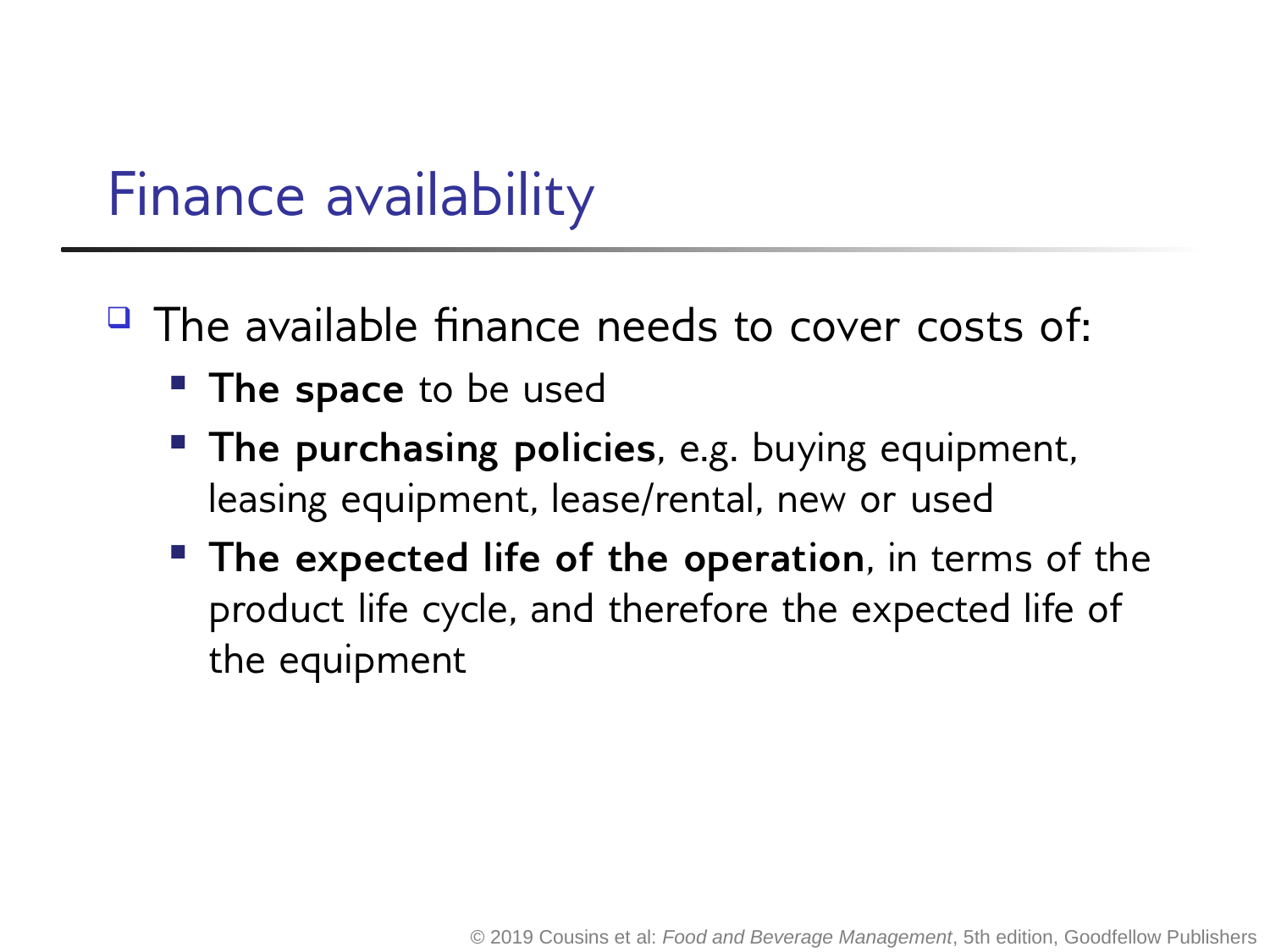

# Finance availability
The available finance needs to cover costs of:
The space to be used
The purchasing policies, e.g. buying equipment, leasing equipment, lease/rental, new or used
The expected life of the operation, in terms of the product life cycle, and therefore the expected life of the equipment